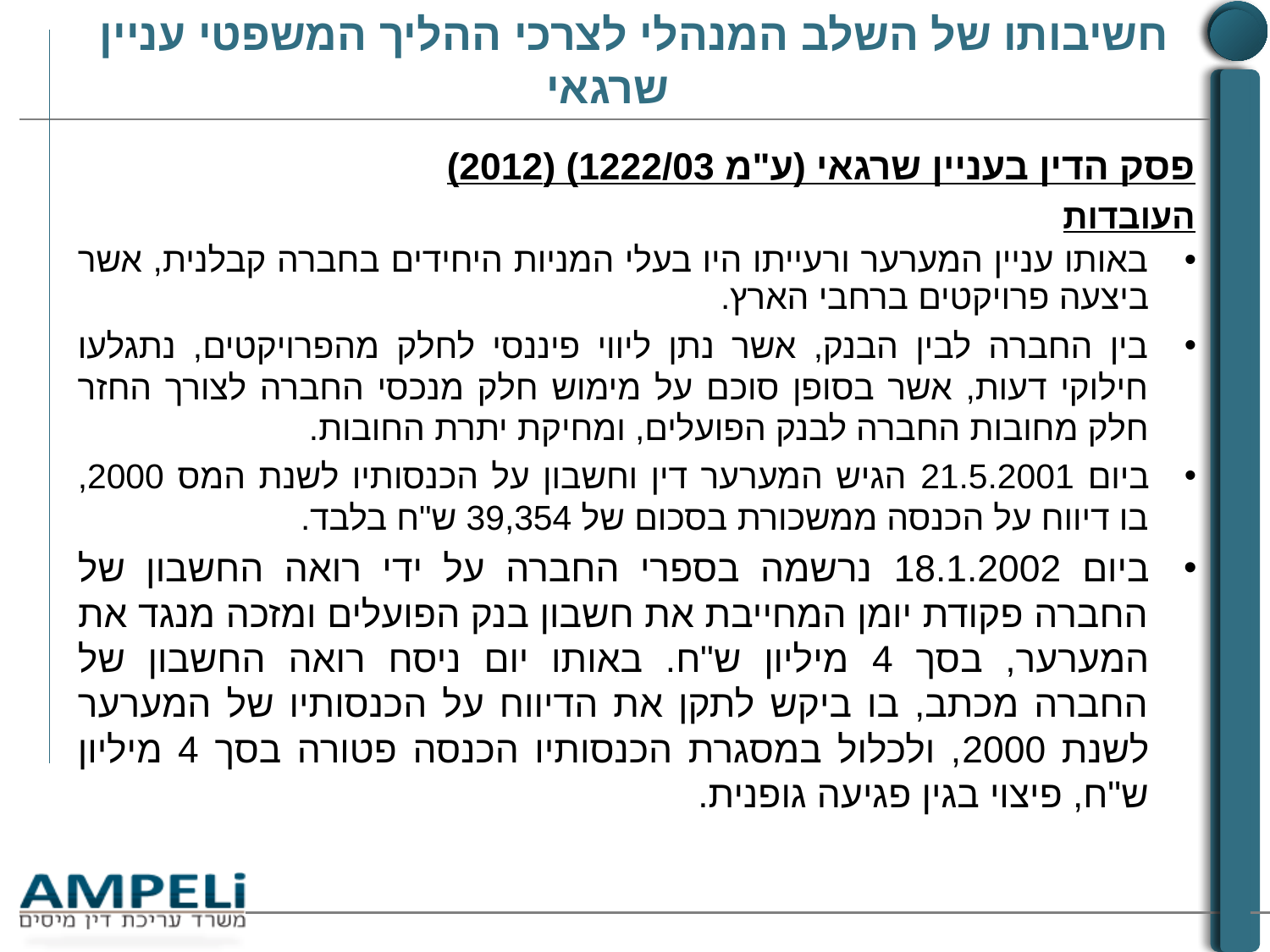

# חשיבותו של השלב המנהלי לצרכי ההליך המשפטי עניין שרגאי
פסק הדין בעניין שרגאי (ע"מ 1222/03) (2012)
העובדות
באותו עניין המערער ורעייתו היו בעלי המניות היחידים בחברה קבלנית, אשר ביצעה פרויקטים ברחבי הארץ.
בין החברה לבין הבנק, אשר נתן ליווי פיננסי לחלק מהפרויקטים, נתגלעו חילוקי דעות, אשר בסופן סוכם על מימוש חלק מנכסי החברה לצורך החזר חלק מחובות החברה לבנק הפועלים, ומחיקת יתרת החובות.
ביום 21.5.2001 הגיש המערער דין וחשבון על הכנסותיו לשנת המס 2000, בו דיווח על הכנסה ממשכורת בסכום של 39,354 ש"ח בלבד.
ביום 18.1.2002 נרשמה בספרי החברה על ידי רואה החשבון של החברה פקודת יומן המחייבת את חשבון בנק הפועלים ומזכה מנגד את המערער, בסך 4 מיליון ש"ח. באותו יום ניסח רואה החשבון של החברה מכתב, בו ביקש לתקן את הדיווח על הכנסותיו של המערער לשנת 2000, ולכלול במסגרת הכנסותיו הכנסה פטורה בסך 4 מיליון ש"ח, פיצוי בגין פגיעה גופנית.